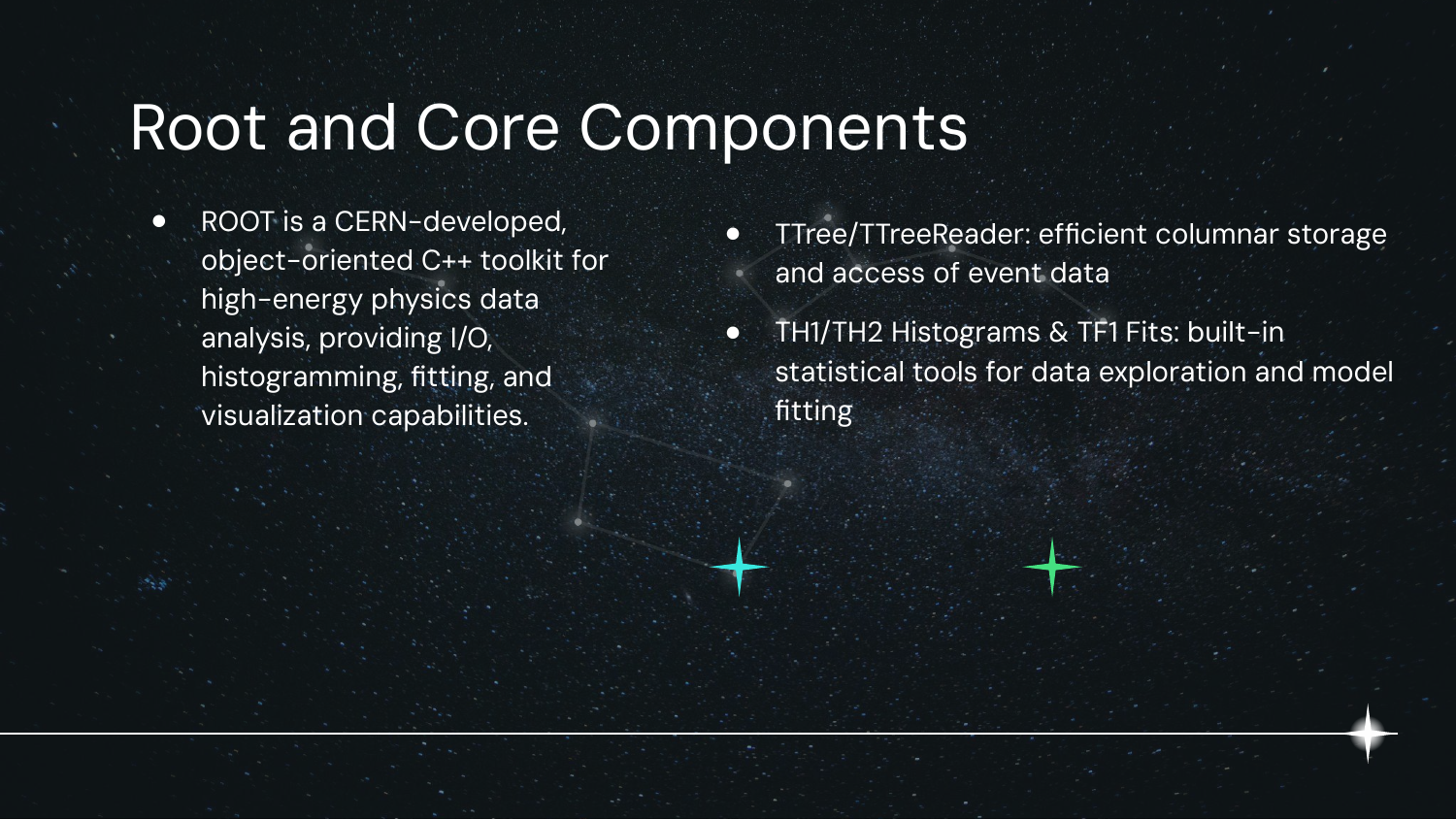

# Root and Core Components
ROOT is a CERN-developed, object-oriented C++ toolkit for high-energy physics data analysis, providing I/O, histogramming, fitting, and visualization capabilities.

TTree/TTreeReader: efficient columnar storage and access of event data
TH1/TH2 Histograms & TF1 Fits: built-in statistical tools for data exploration and model fitting